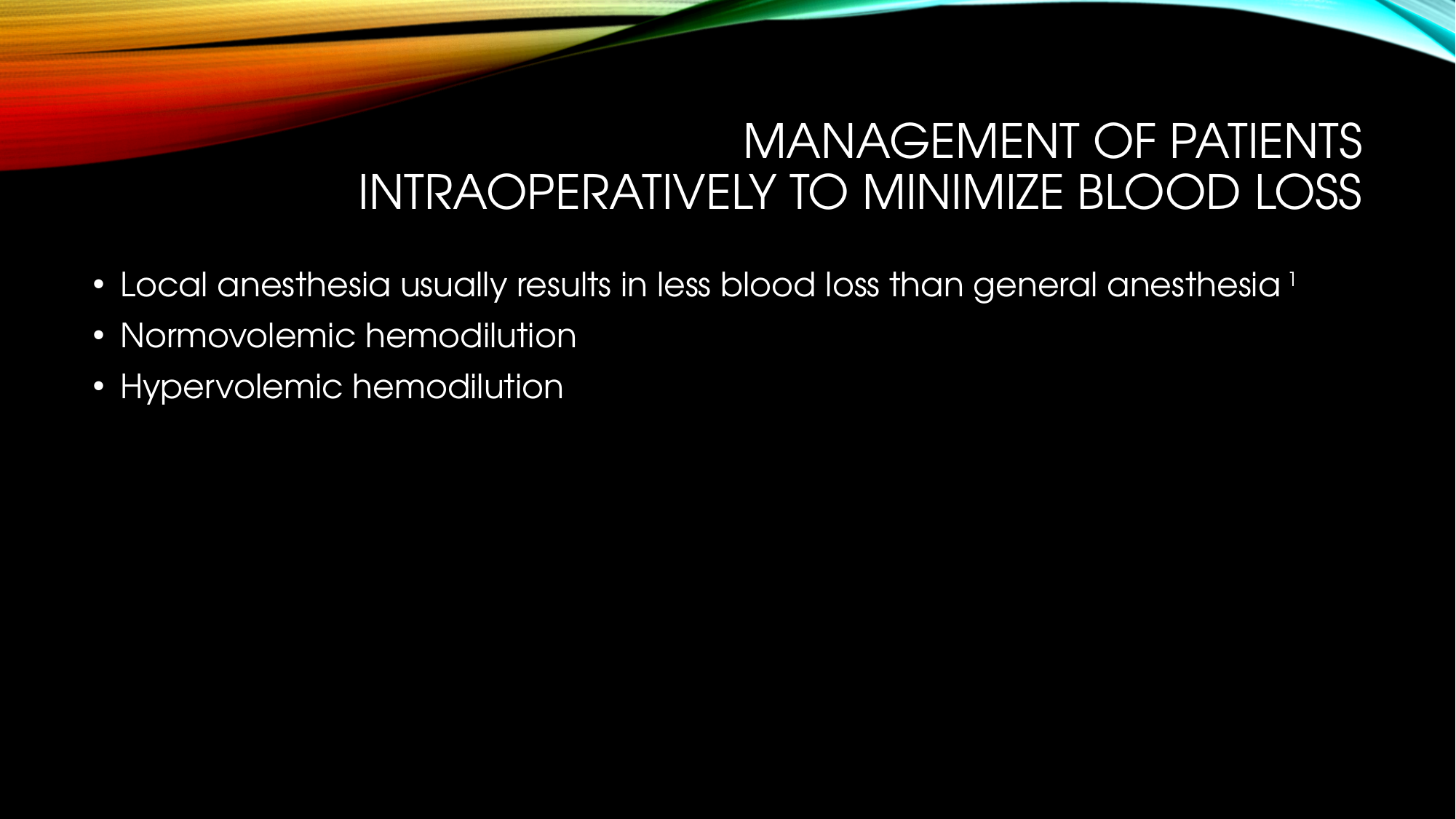

# MANAGEMENT OF PATIENTS INTRAOPERATIVELY TO MINIMIZE BLOOD LOSS
Local anesthesia usually results in less blood loss than general anesthesia 1
Normovolemic hemodilution
Hypervolemic hemodilution